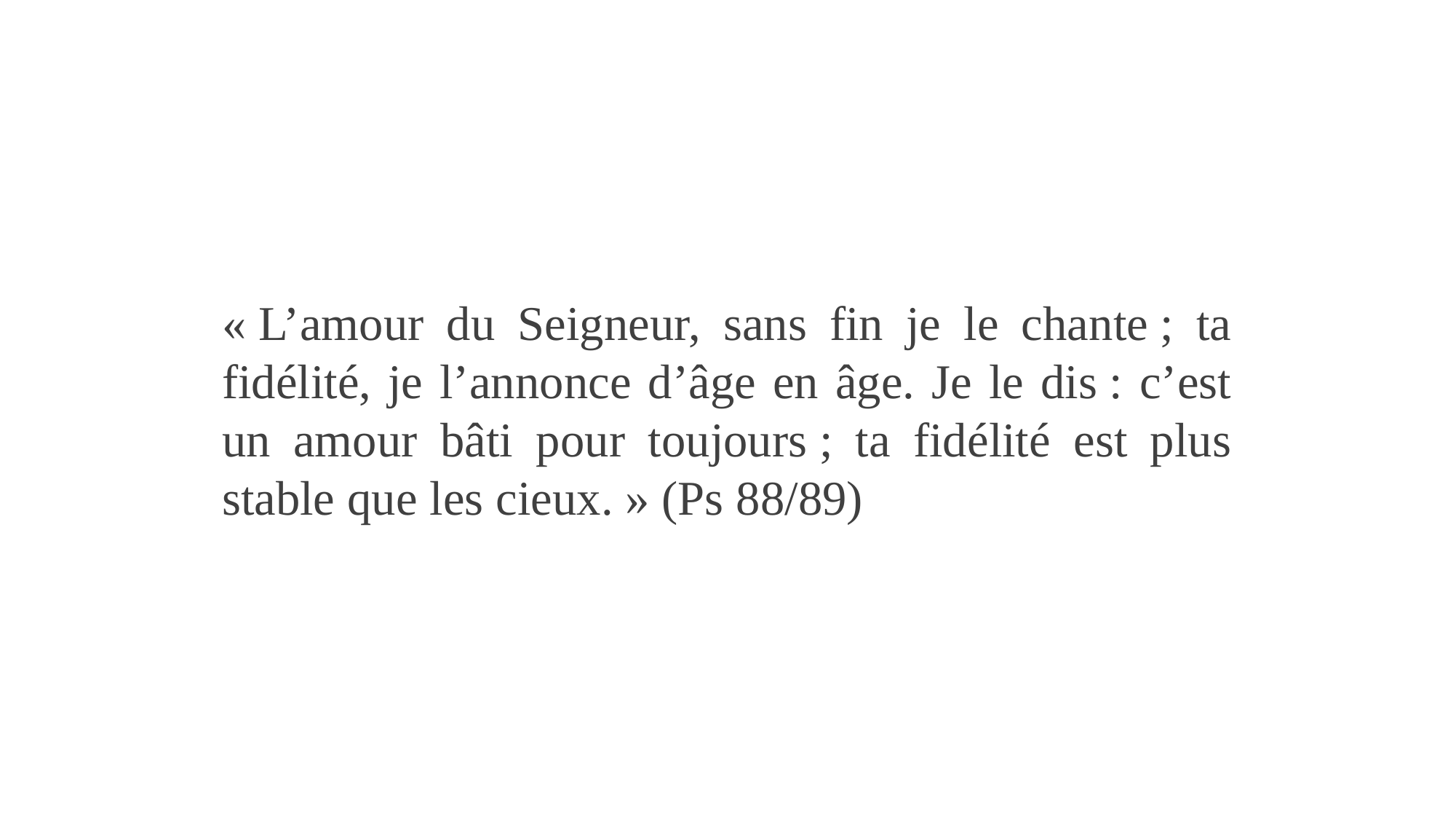

« L’amour du Seigneur, sans fin je le chante ; ta fidélité, je l’annonce d’âge en âge. Je le dis : c’est un amour bâti pour toujours ; ta fidélité est plus stable que les cieux. » (Ps 88/89)